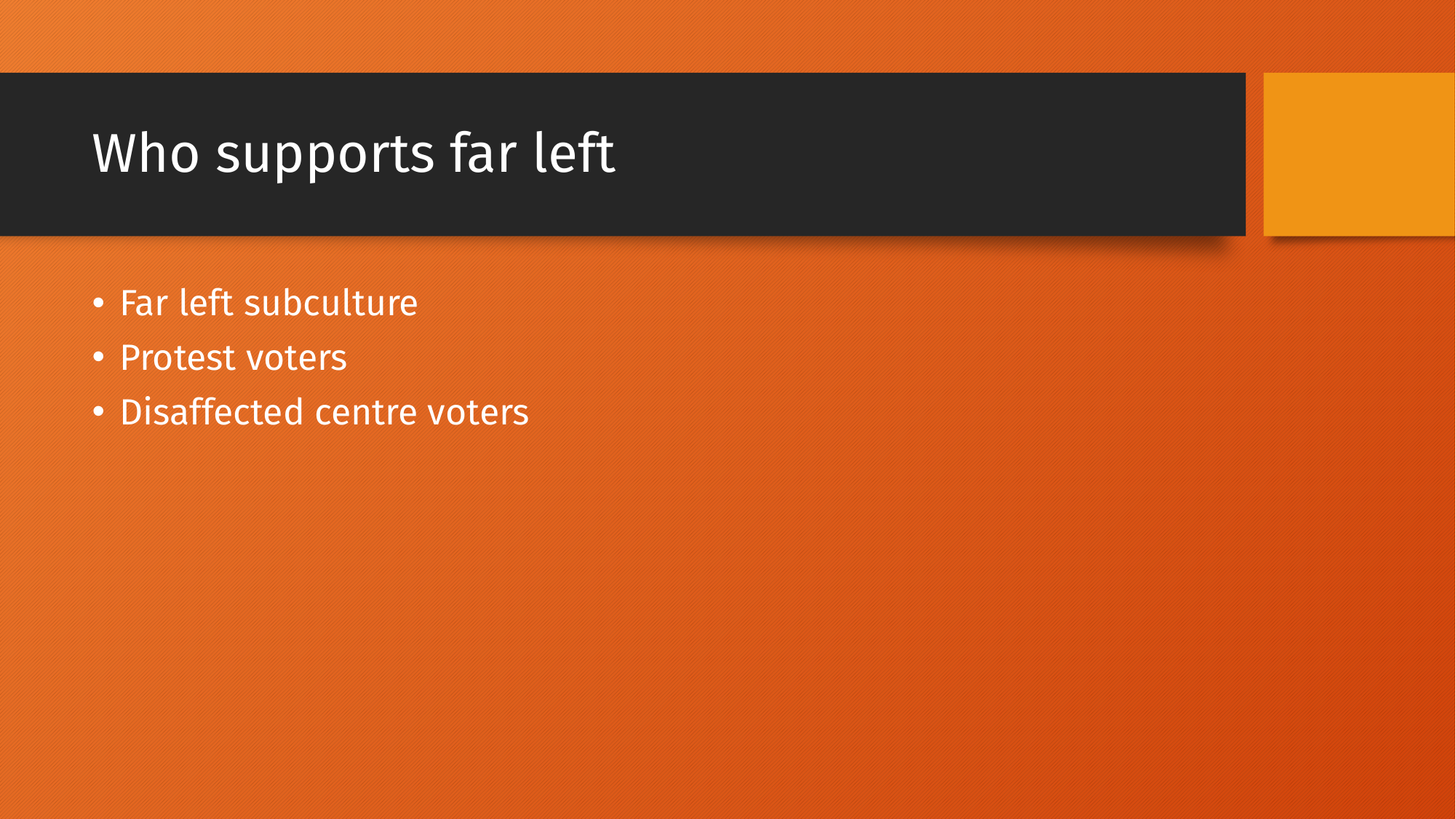

# Who supports far left
Far left subculture
Protest voters
Disaffected centre voters